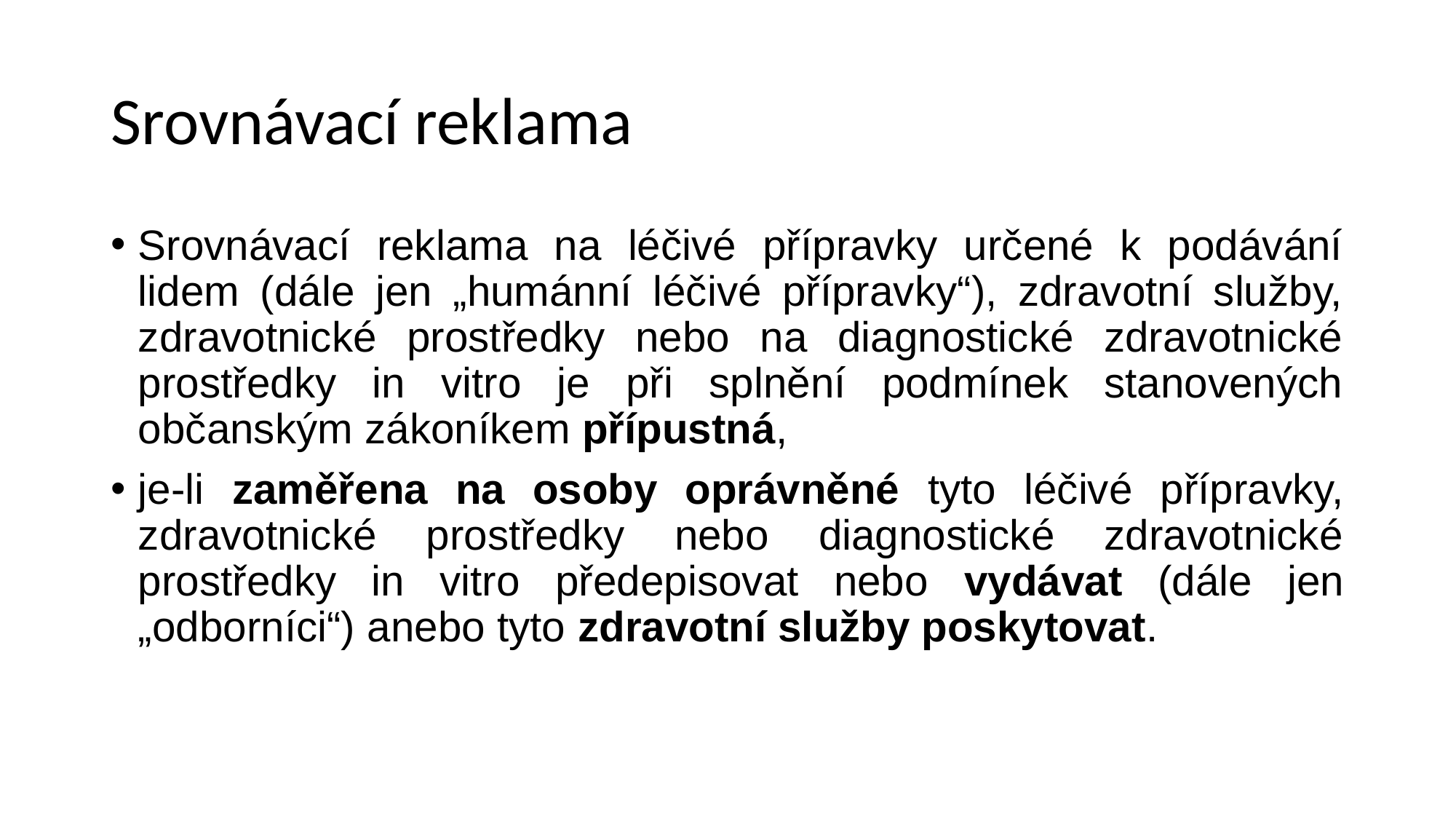

# Srovnávací reklama
Srovnávací reklama na léčivé přípravky určené k podávání lidem (dále jen „humánní léčivé přípravky“), zdravotní služby, zdravotnické prostředky nebo na diagnostické zdravotnické prostředky in vitro je při splnění podmínek stanovených občanským zákoníkem přípustná,
je-li zaměřena na osoby oprávněné tyto léčivé přípravky, zdravotnické prostředky nebo diagnostické zdravotnické prostředky in vitro předepisovat nebo vydávat (dále jen „odborníci“) anebo tyto zdravotní služby poskytovat.